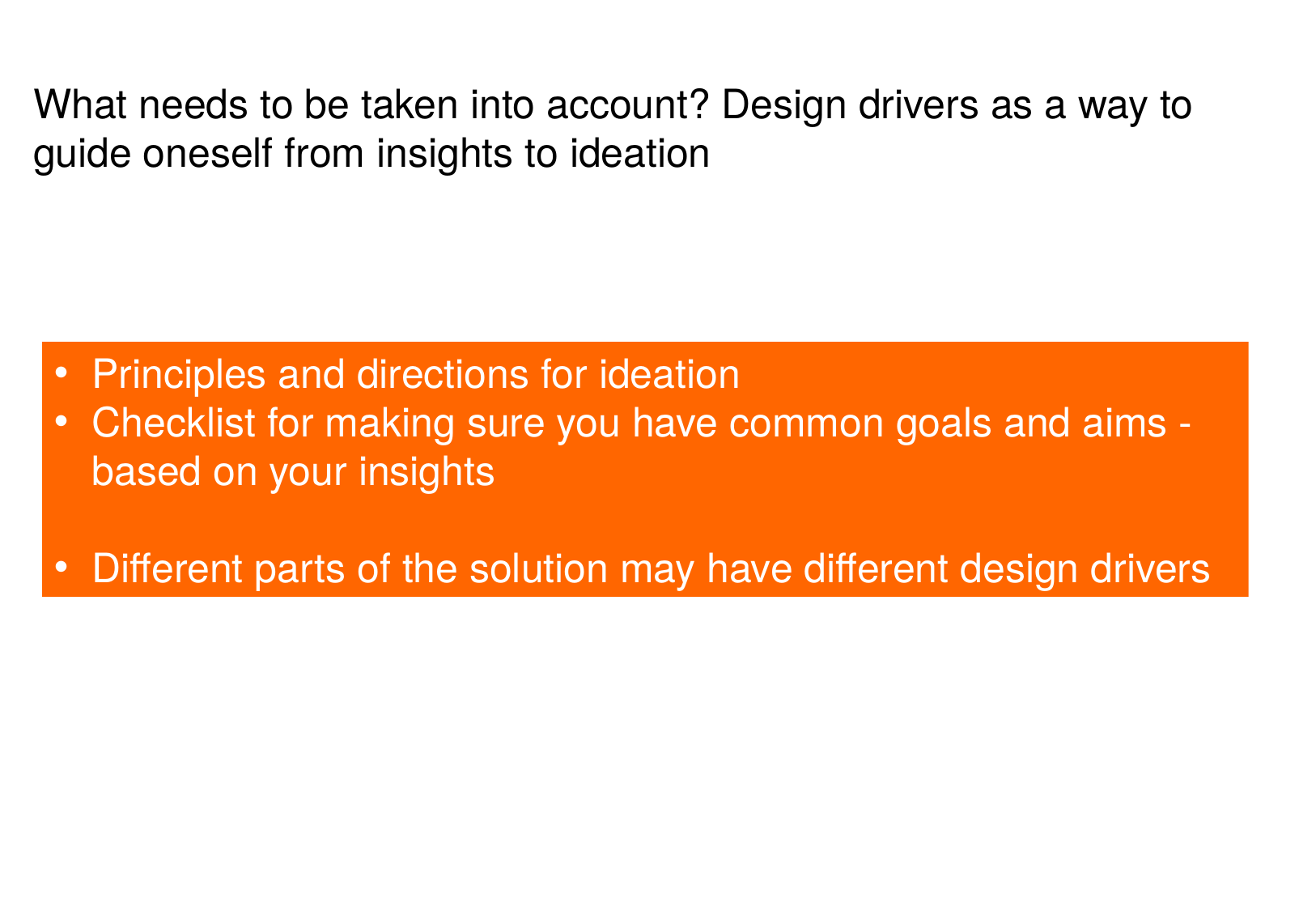

What needs to be taken into account? Design drivers as a way to guide oneself from insights to ideation
Principles and directions for ideation
Checklist for making sure you have common goals and aims - based on your insights

Different parts of the solution may have different design drivers